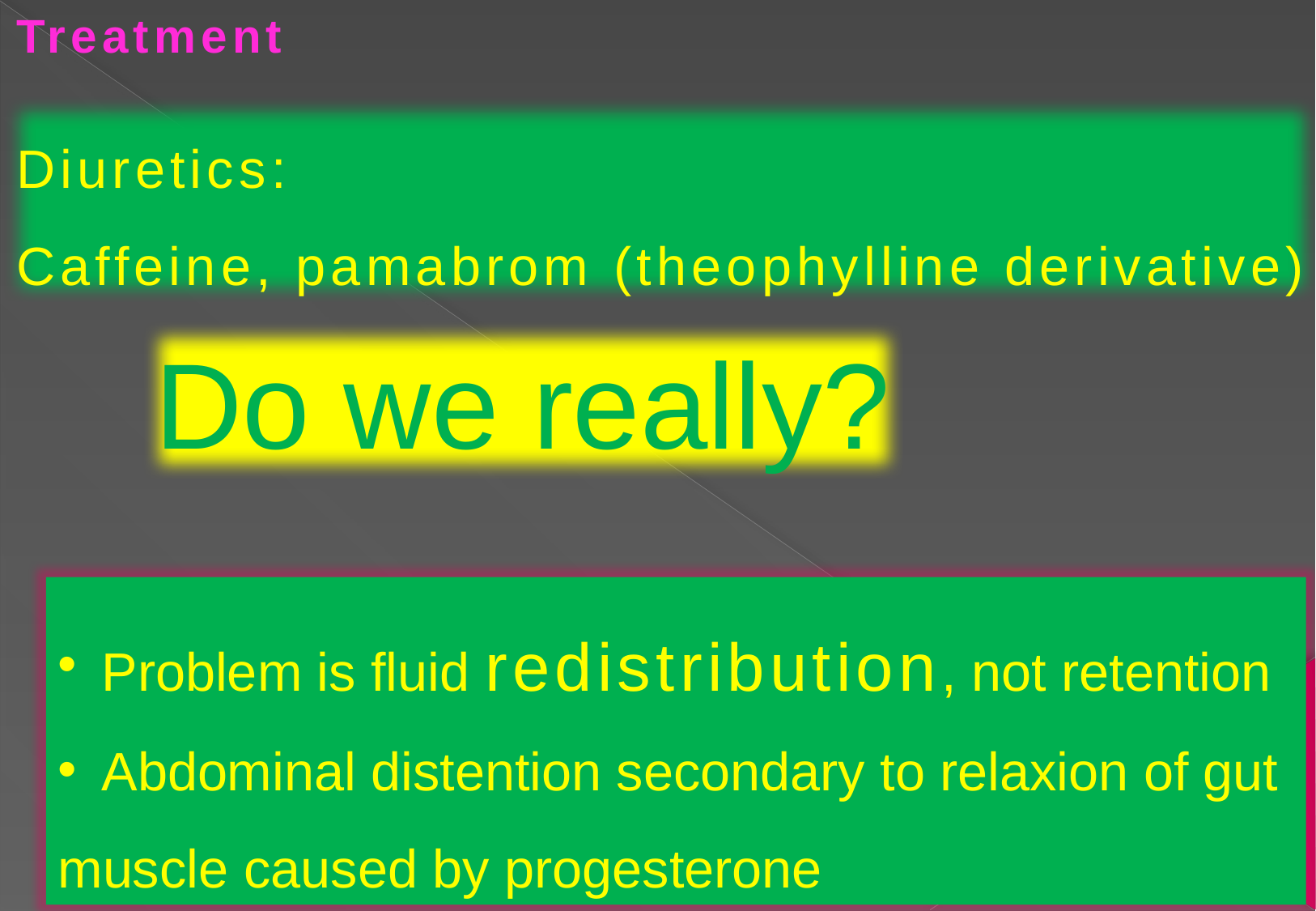

Treatment
Diuretics:
Caffeine, pamabrom (theophylline derivative)
Do we really?
 Problem is fluid redistribution, not retention
 Abdominal distention secondary to relaxion of gut
muscle caused by progesterone